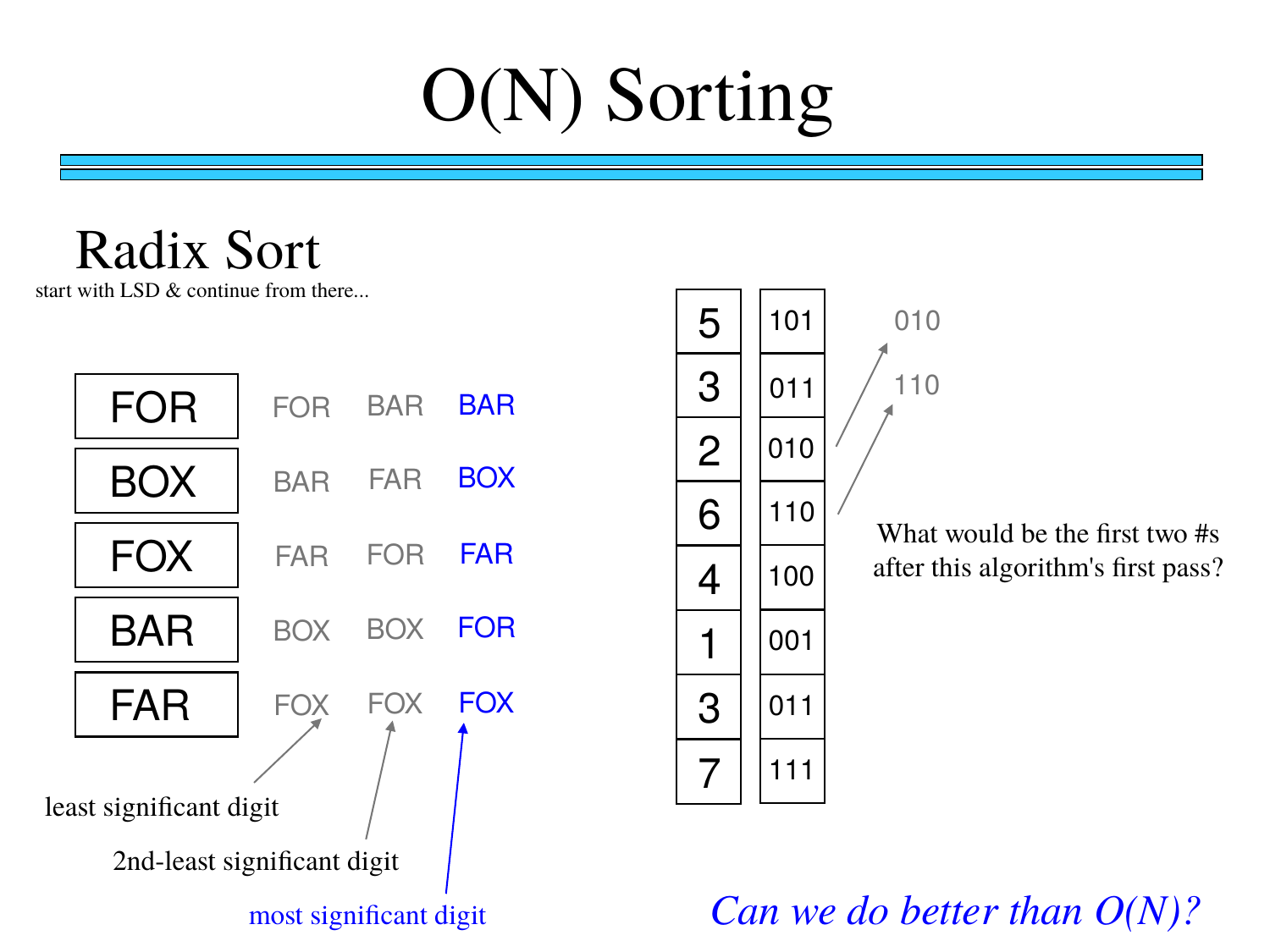

O(N) Sorting

Radix Sort
start with LSD & continue from there...

5
101
010

3
110
011

FOR
BAR
BAR
FOR

2
010

BOX
BOX
FAR
BAR

6
110
What would be the first two #s after this algorithm's first pass?

FOX
FAR
FOR
FAR

4
100

BAR
FOR
BOX
BOX

1
001

FAR

3
FOX
FOX
FOX
011

7
111
least significant digit
2nd-least significant digit
Can we do better than O(N)?
most significant digit